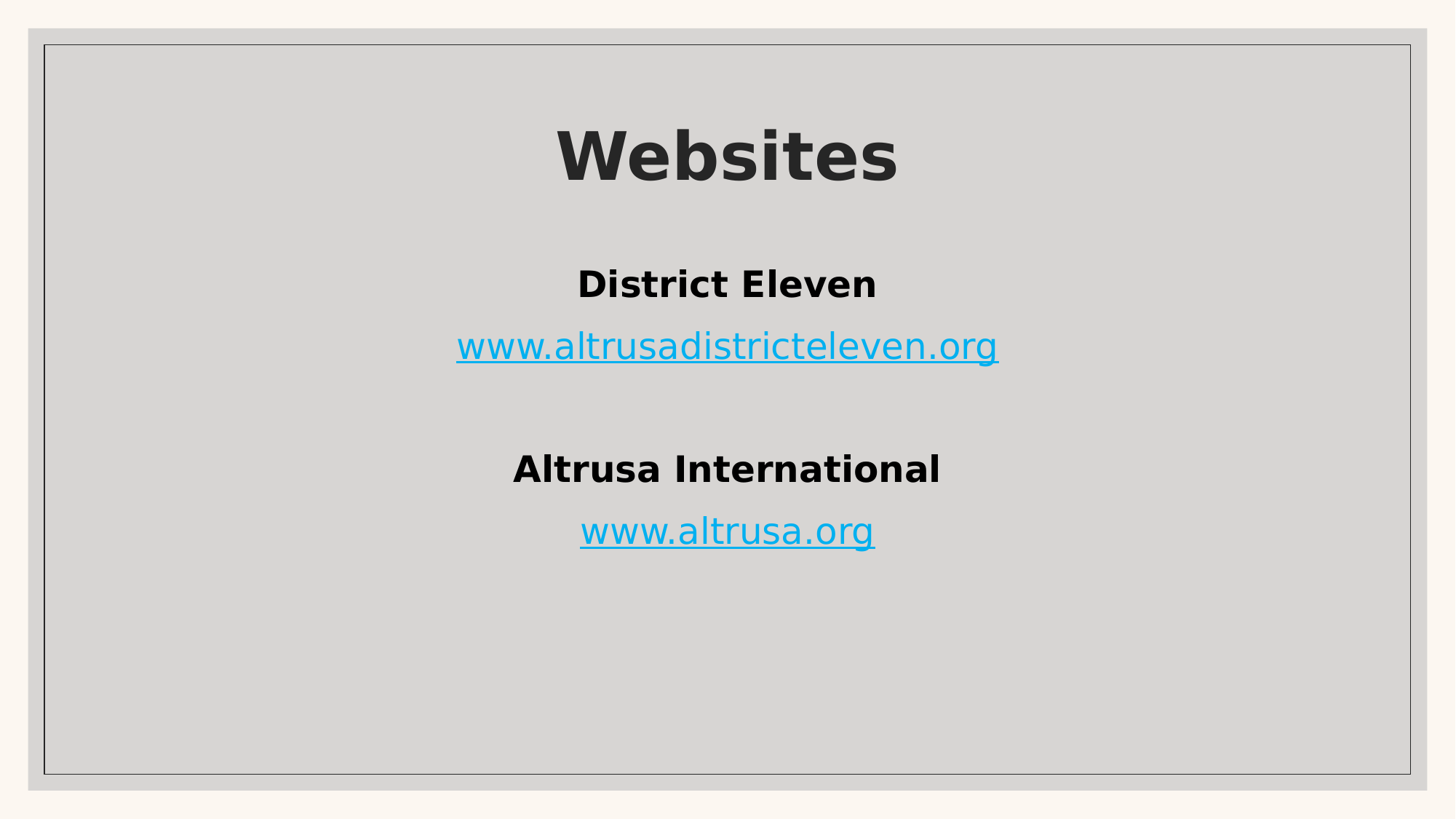

# Websites
District Eleven
www.altrusadistricteleven.org

Altrusa International
www.altrusa.org